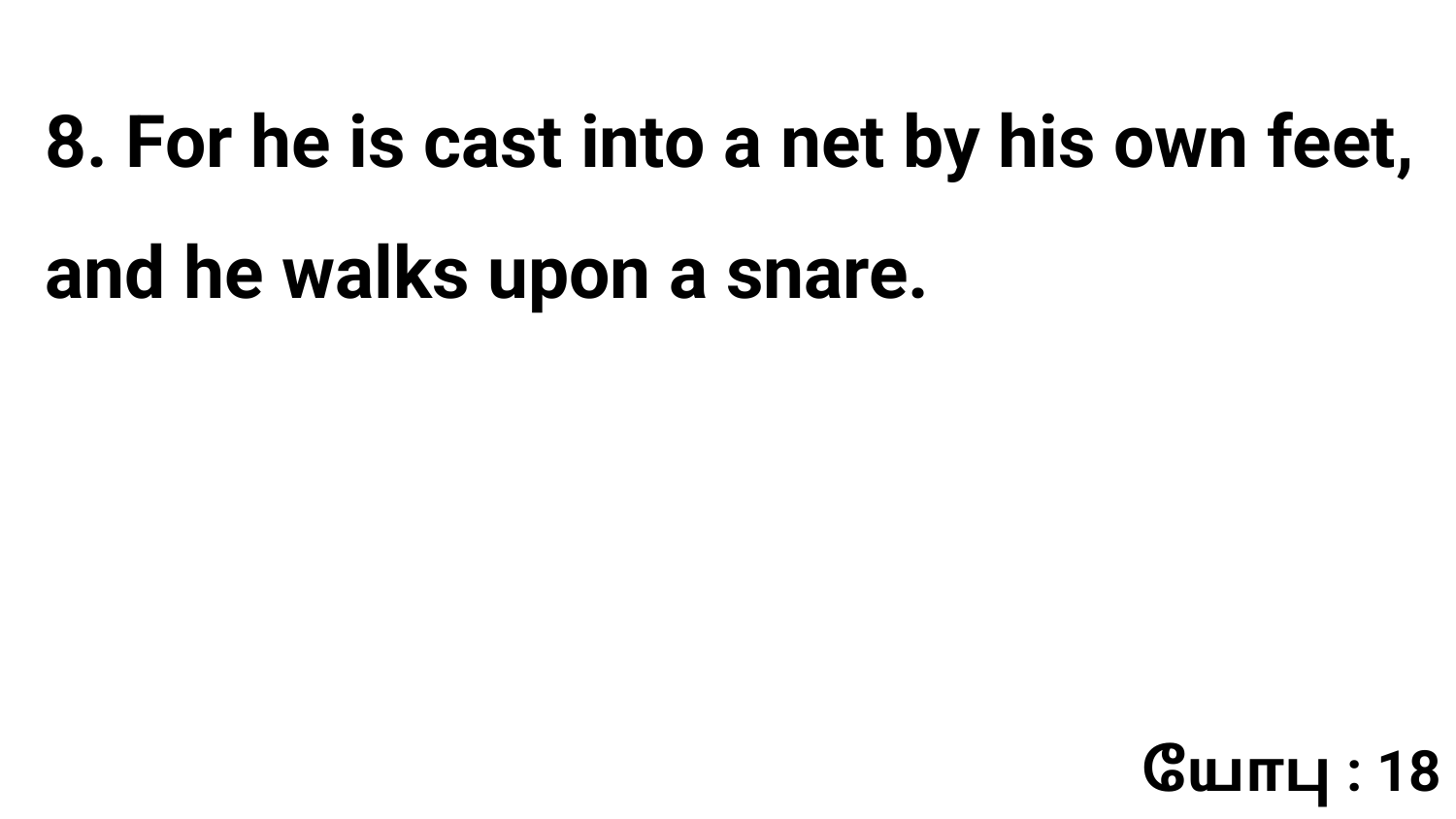

8. For he is cast into a net by his own feet, and he walks upon a snare.
யோபு : 18